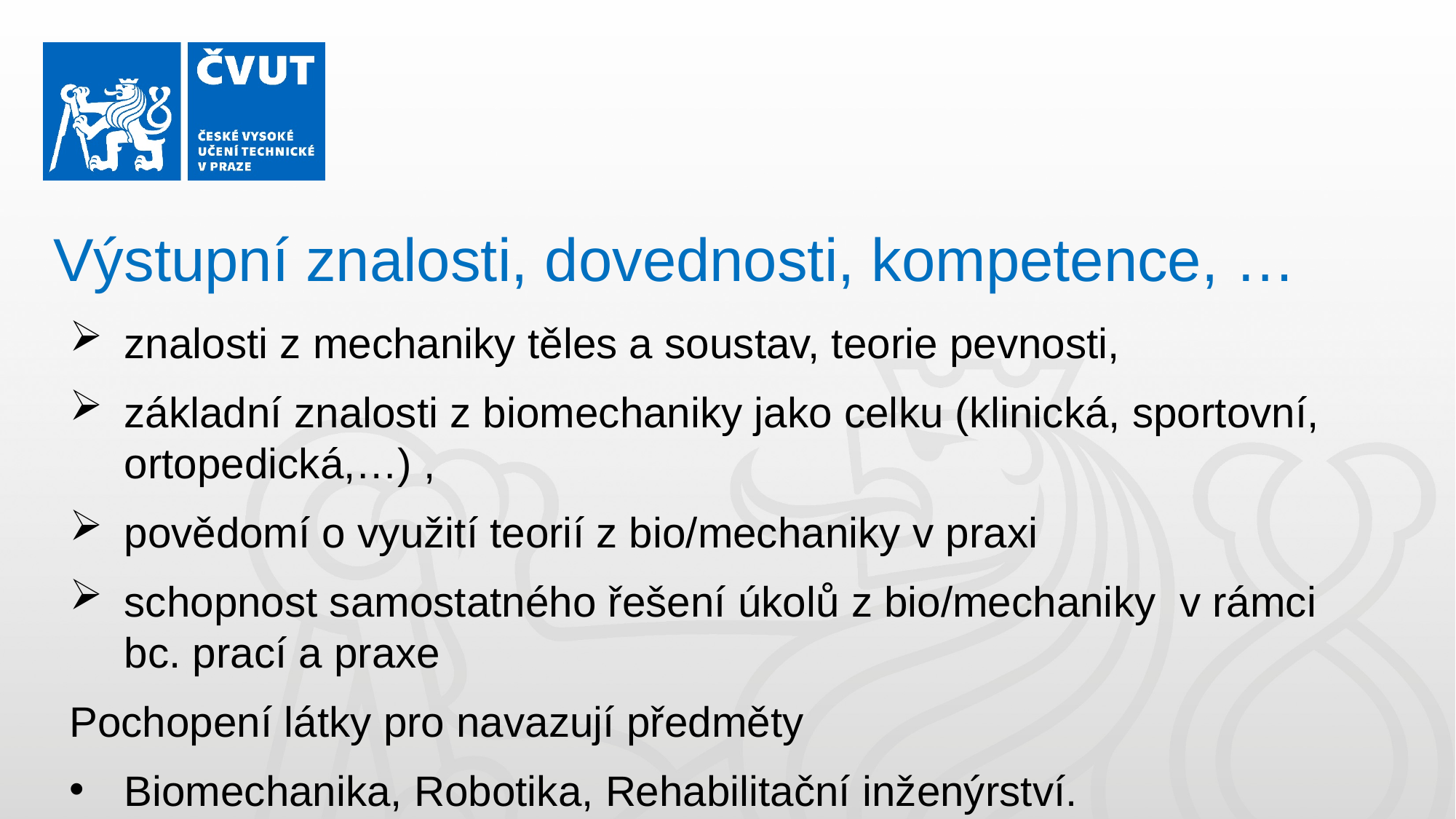

Výstupní znalosti, dovednosti, kompetence, …
znalosti z mechaniky těles a soustav, teorie pevnosti,
základní znalosti z biomechaniky jako celku (klinická, sportovní, ortopedická,…) ,
povědomí o využití teorií z bio/mechaniky v praxi
schopnost samostatného řešení úkolů z bio/mechaniky  v rámci bc. prací a praxe
Pochopení látky pro navazují předměty
Biomechanika, Robotika, Rehabilitační inženýrství.